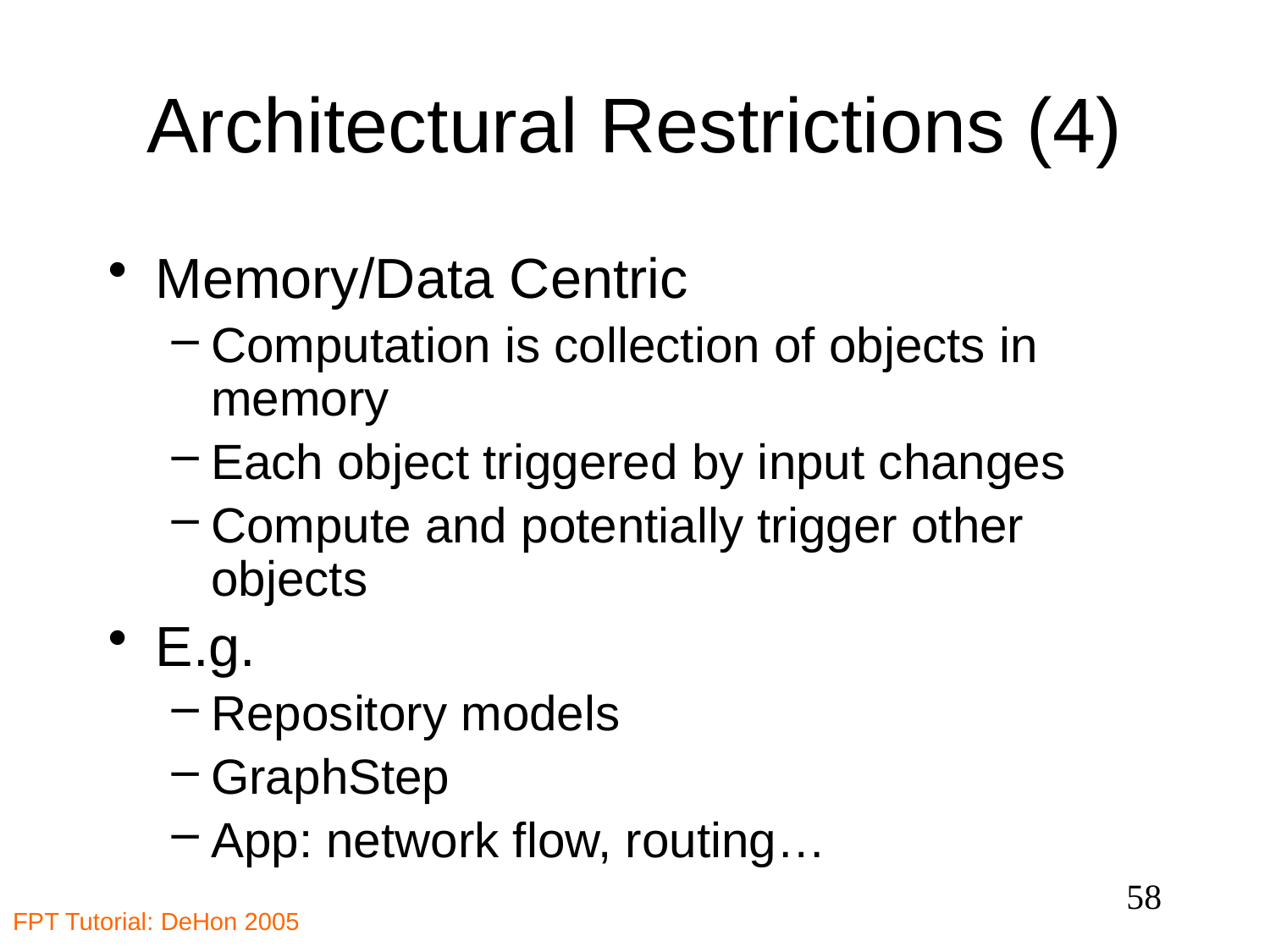

# Architectural Restrictions (4)
Memory/Data Centric
Computation is collection of objects in memory
Each object triggered by input changes
Compute and potentially trigger other objects
E.g.
Repository models
GraphStep
App: network flow, routing…
58
FPT Tutorial: DeHon 2005